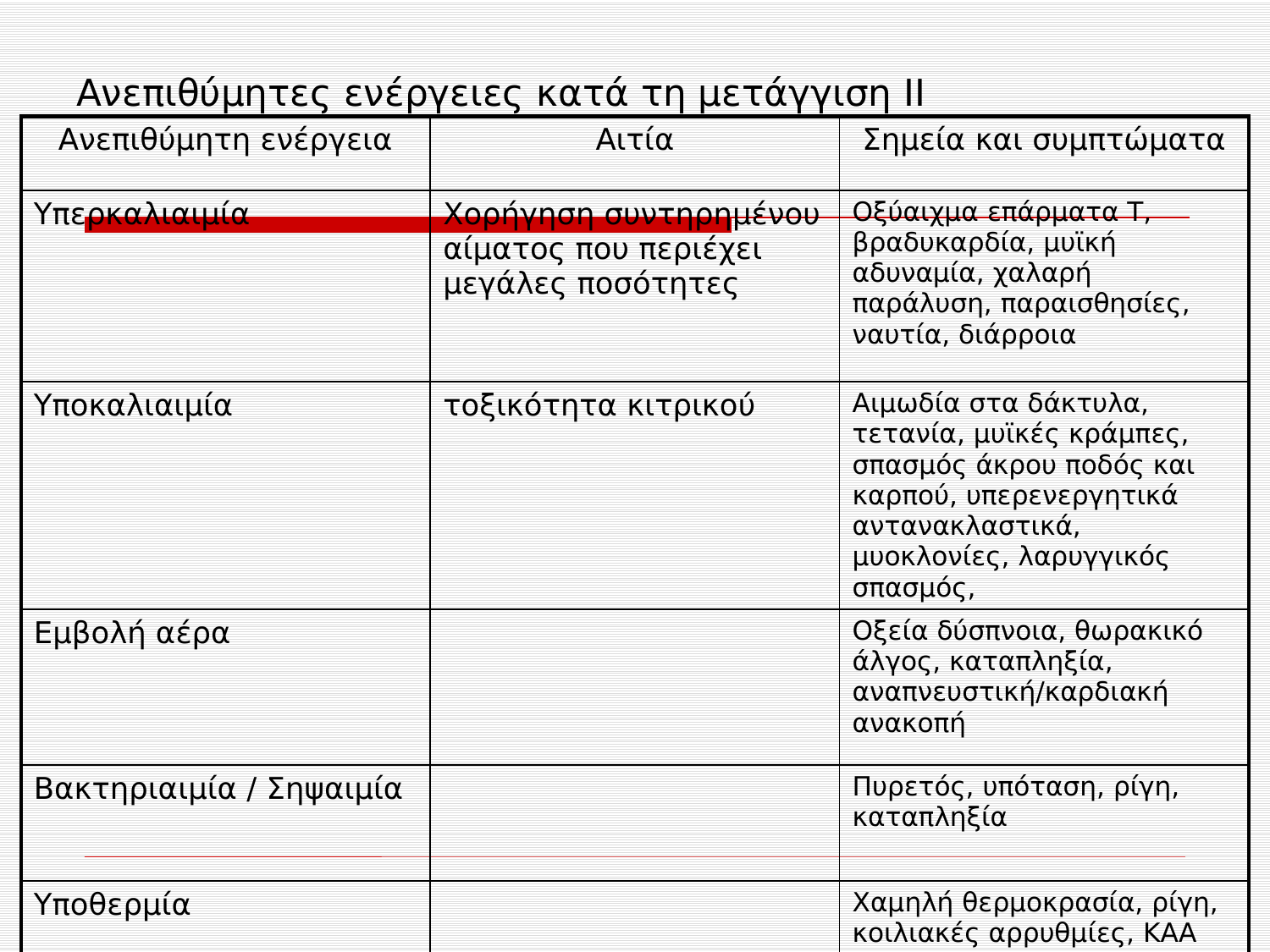

# Ανεπιθύμητες ενέργειες κατά τη μετάγγιση ΙΙ
| Ανεπιθύμητη ενέργεια | Αιτία | Σημεία και συμπτώματα |
| --- | --- | --- |
| Υπερκαλιαιμία | Χορήγηση συντηρημένου αίματος που περιέχει μεγάλες ποσότητες | Οξύαιχμα επάρματα Τ, βραδυκαρδία, μυϊκή αδυναμία, χαλαρή παράλυση, παραισθησίες, ναυτία, διάρροια |
| Υποκαλιαιμία | τοξικότητα κιτρικού | Αιμωδία στα δάκτυλα, τετανία, μυϊκές κράμπες, σπασμός άκρου ποδός και καρπού, υπερενεργητικά αντανακλαστικά, μυοκλονίες, λαρυγγικός σπασμός, |
| Εμβολή αέρα |  | Οξεία δύσπνοια, θωρακικό άλγος, καταπληξία, αναπνευστική/καρδιακή ανακοπή |
| Βακτηριαιμία / Σηψαιμία |  | Πυρετός, υπόταση, ρίγη, καταπληξία |
| Υποθερμία |  | Χαμηλή θερμοκρασία, ρίγη, κοιλιακές αρρυθμίες, ΚΑΑ |